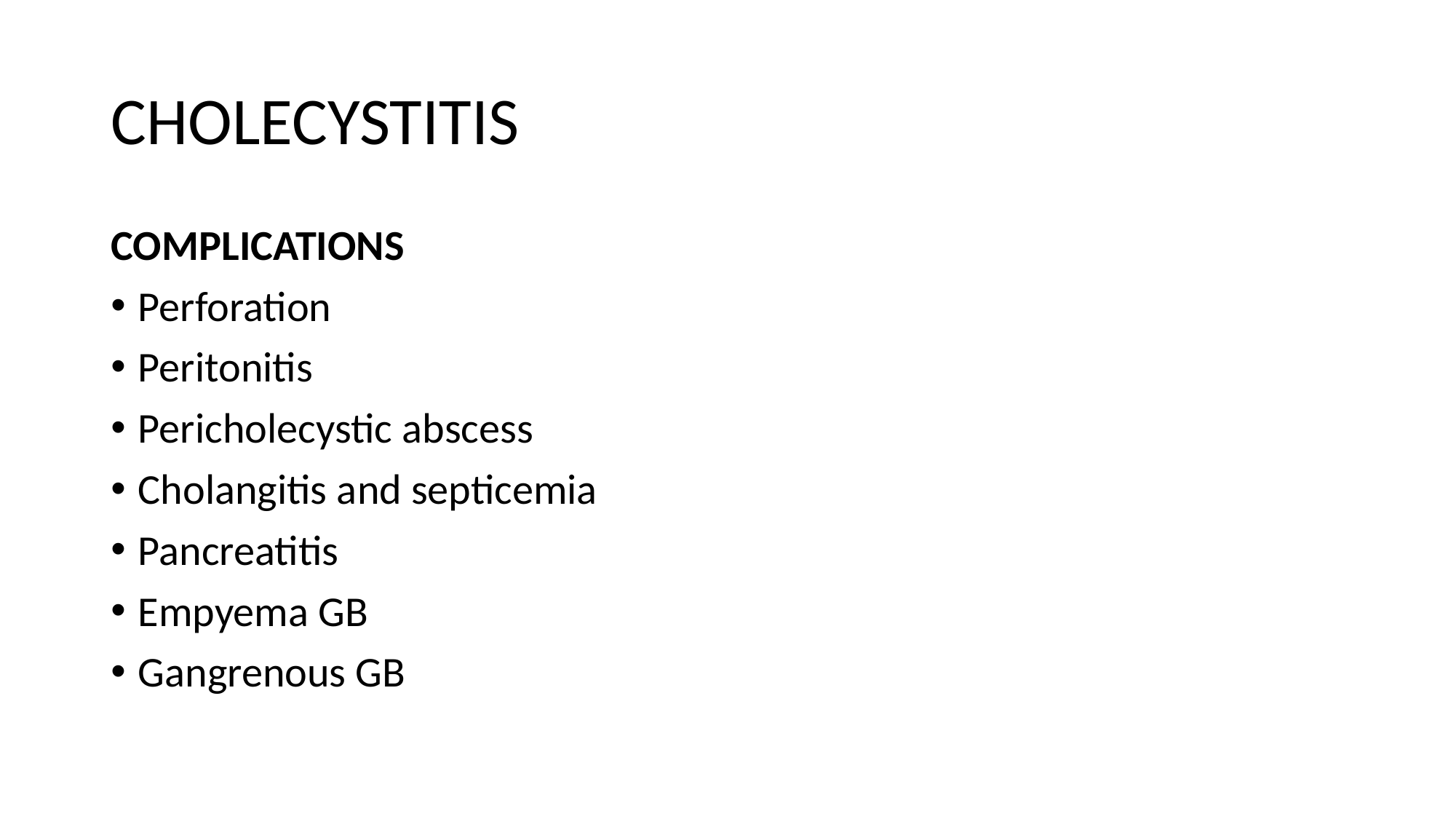

# CHOLECYSTITIS
COMPLICATIONS
Perforation
Peritonitis
Pericholecystic abscess
Cholangitis and septicemia
Pancreatitis
Empyema GB
Gangrenous GB